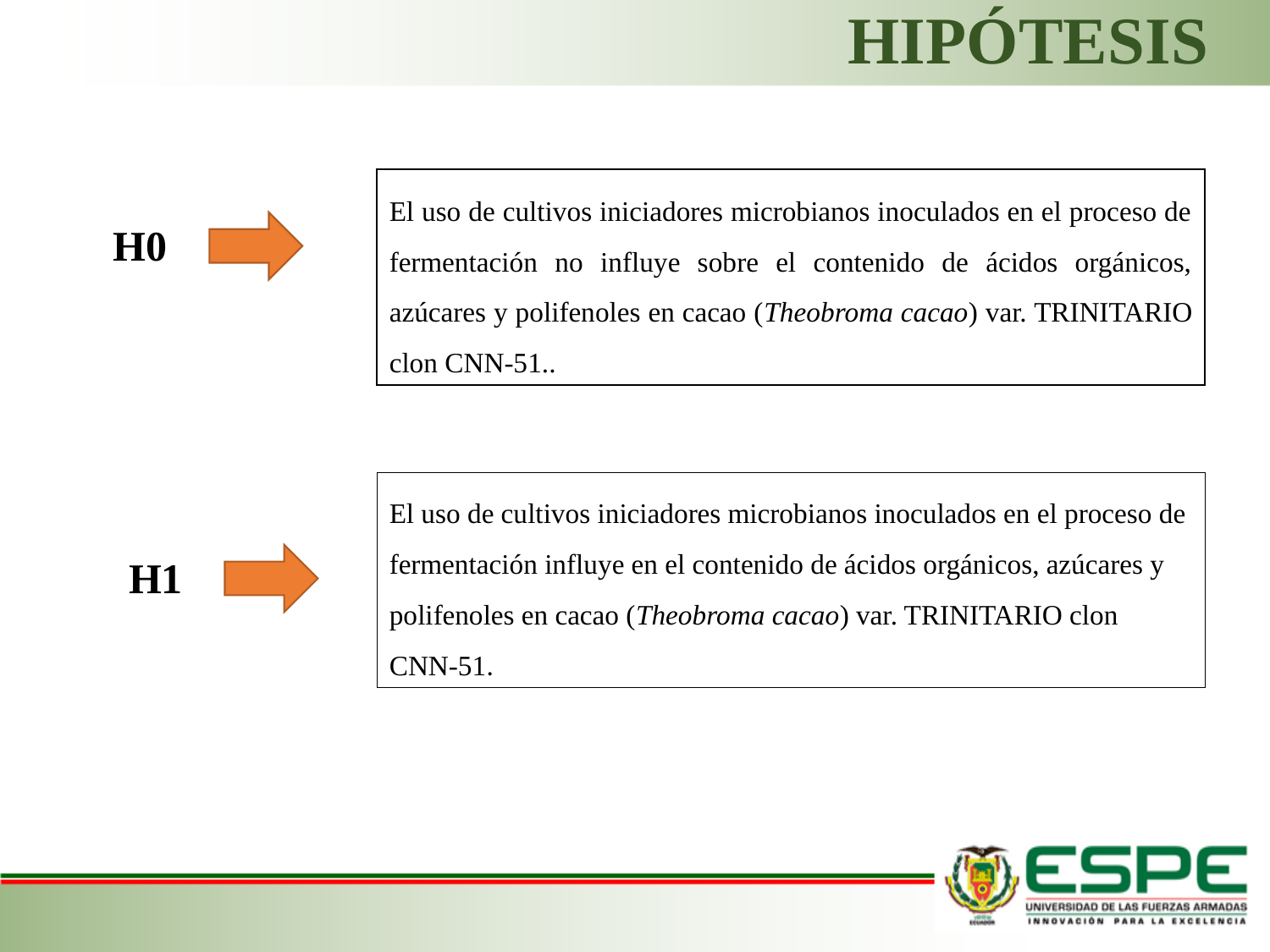

HIPÓTESIS
El uso de cultivos iniciadores microbianos inoculados en el proceso de fermentación no influye sobre el contenido de ácidos orgánicos, azúcares y polifenoles en cacao (Theobroma cacao) var. TRINITARIO clon CNN-51..
H0

El uso de cultivos iniciadores microbianos inoculados en el proceso de fermentación influye en el contenido de ácidos orgánicos, azúcares y polifenoles en cacao (Theobroma cacao) var. TRINITARIO clon CNN-51.
H1